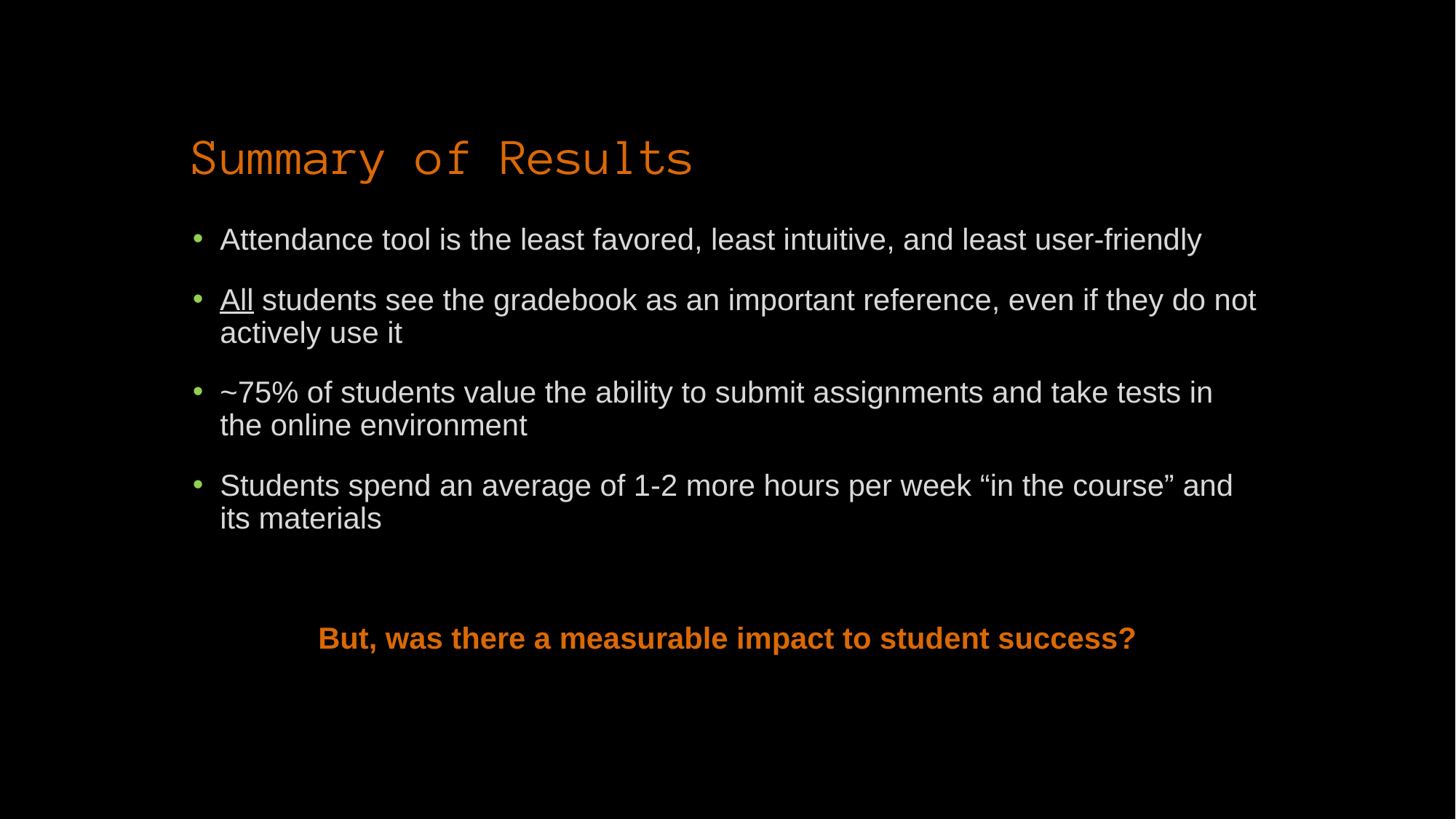

# Summary of Results
Attendance tool is the least favored, least intuitive, and least user-friendly
All students see the gradebook as an important reference, even if they do not actively use it
~75% of students value the ability to submit assignments and take tests in the online environment
Students spend an average of 1-2 more hours per week “in the course” and its materials

But, was there a measurable impact to student success?